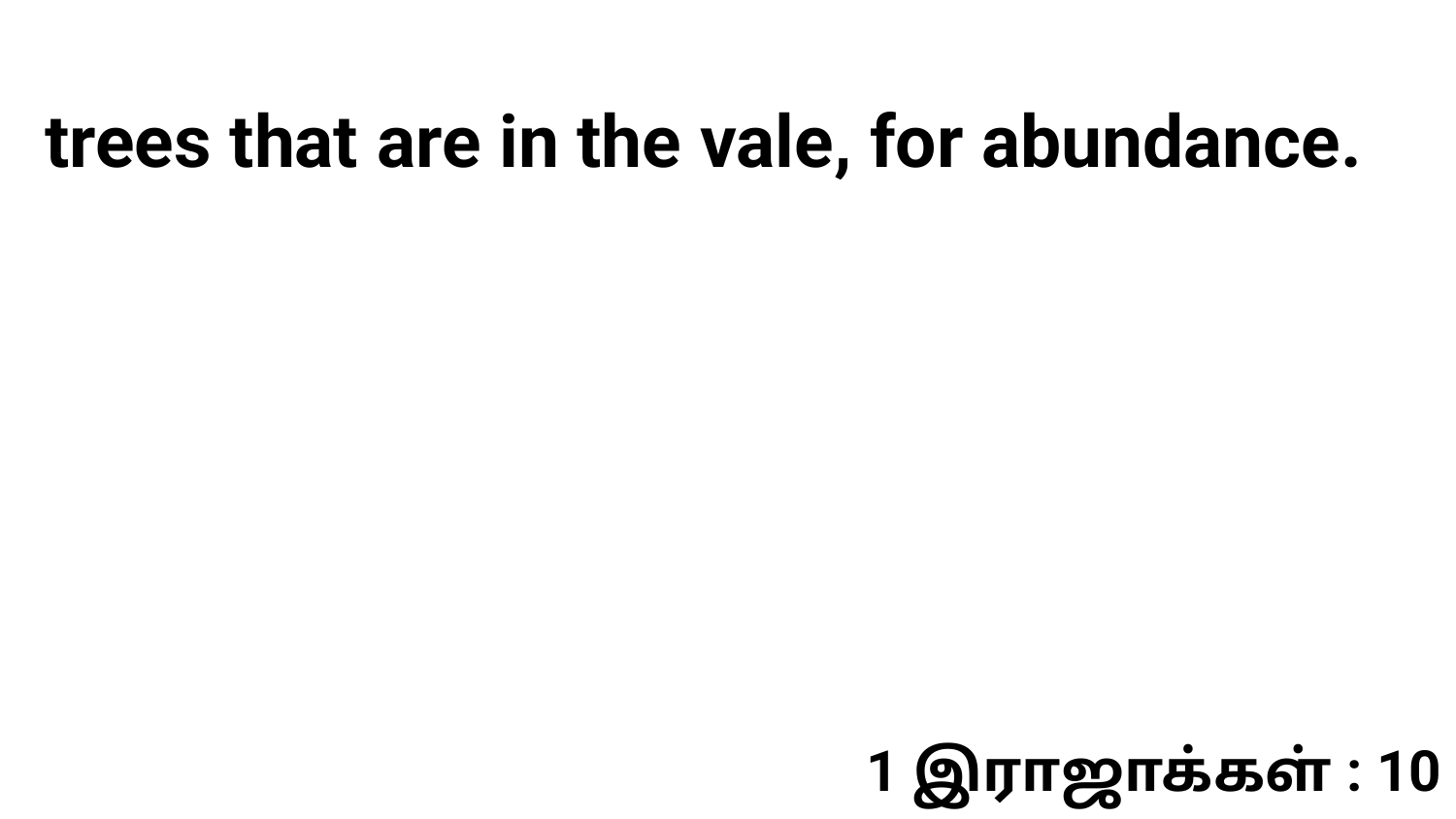

trees that are in the vale, for abundance.
1 இராஜாக்கள் : 10